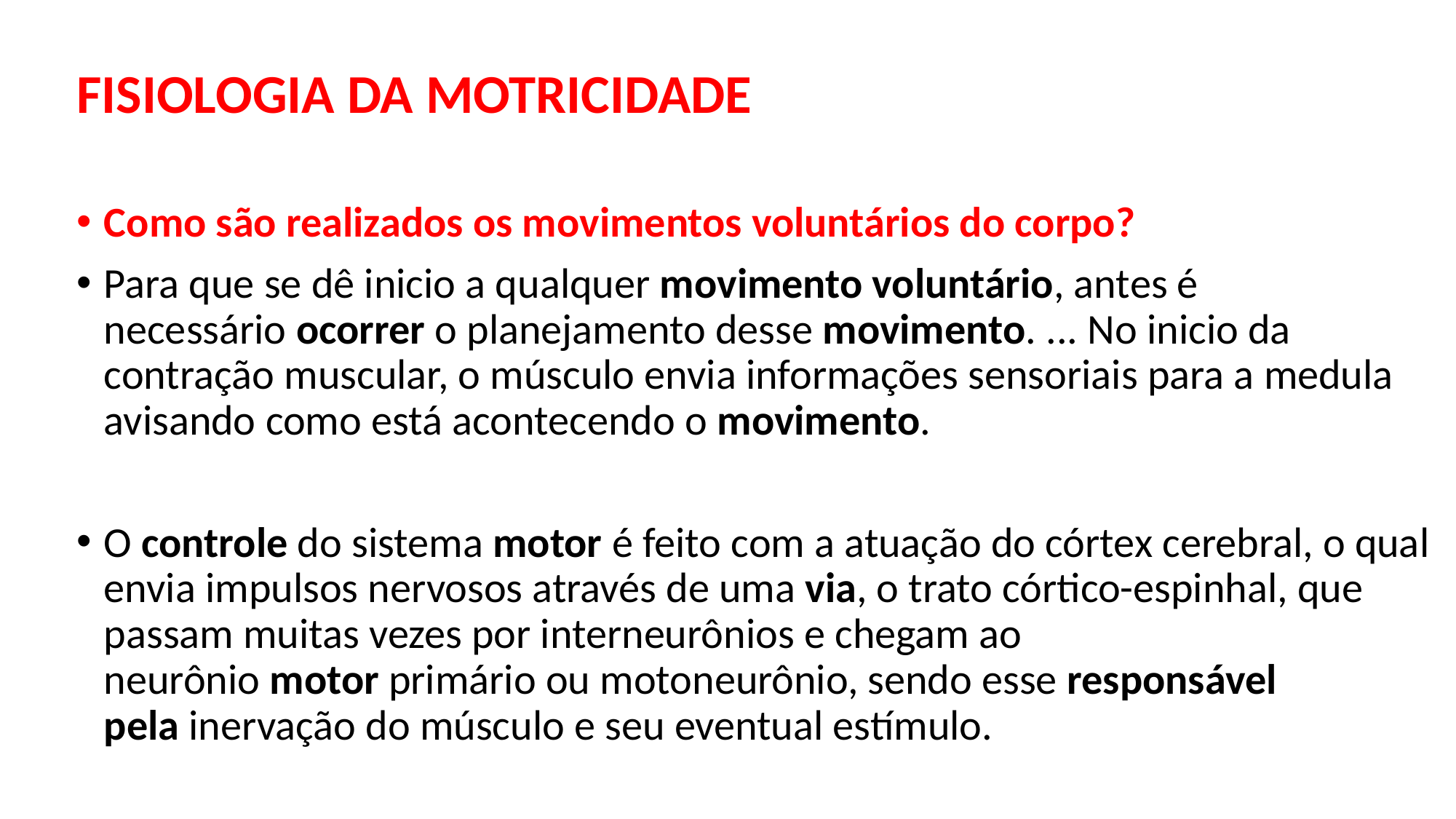

# FISIOLOGIA DA MOTRICIDADE
Como são realizados os movimentos voluntários do corpo?
Para que se dê inicio a qualquer movimento voluntário, antes é necessário ocorrer o planejamento desse movimento. ... No inicio da contração muscular, o músculo envia informações sensoriais para a medula avisando como está acontecendo o movimento.

O controle do sistema motor é feito com a atuação do córtex cerebral, o qual envia impulsos nervosos através de uma via, o trato córtico-espinhal, que passam muitas vezes por interneurônios e chegam ao neurônio motor primário ou motoneurônio, sendo esse responsável pela inervação do músculo e seu eventual estímulo.